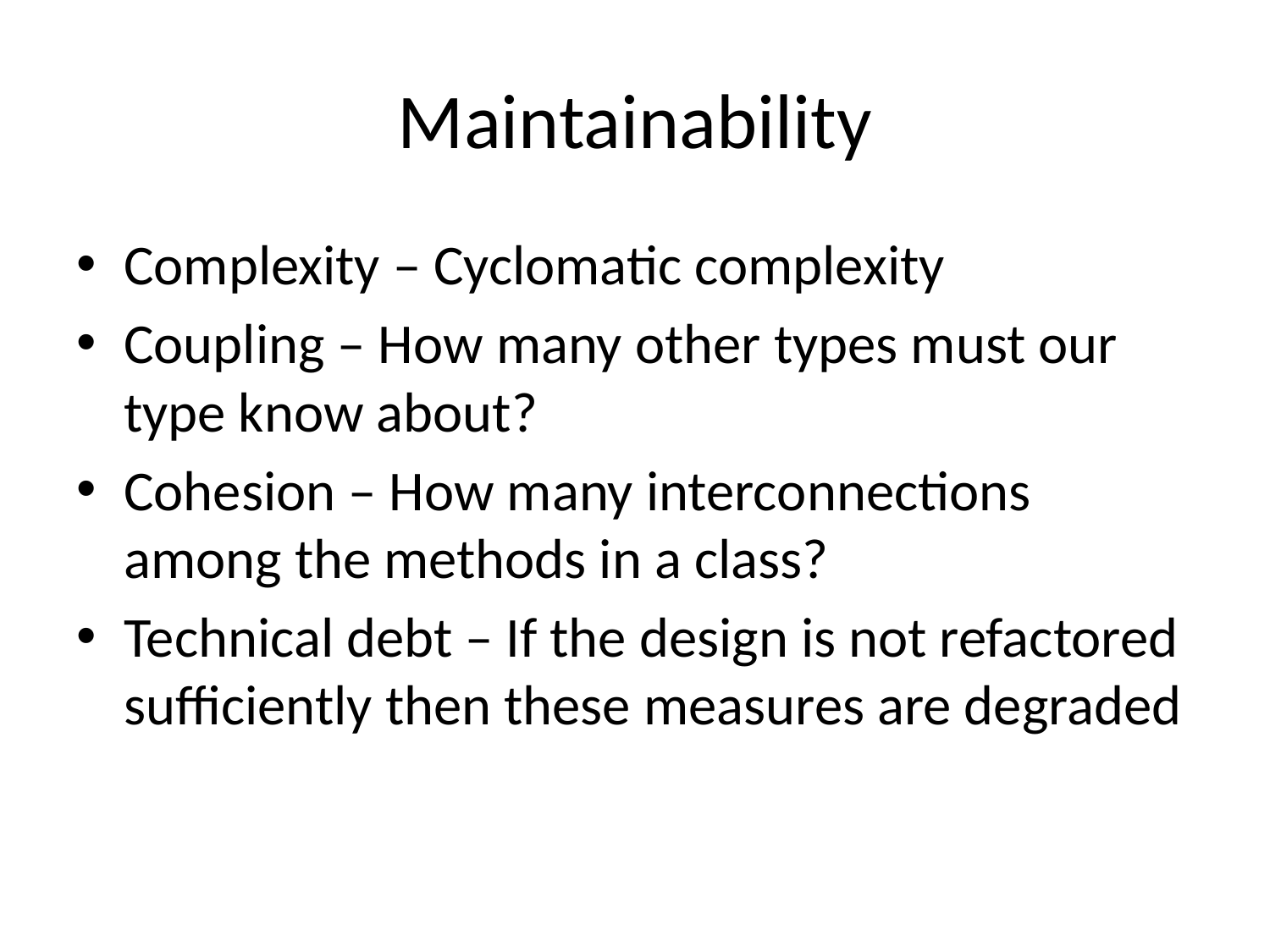

# Maintainability
Complexity – Cyclomatic complexity
Coupling – How many other types must our type know about?
Cohesion – How many interconnections among the methods in a class?
Technical debt – If the design is not refactored sufficiently then these measures are degraded